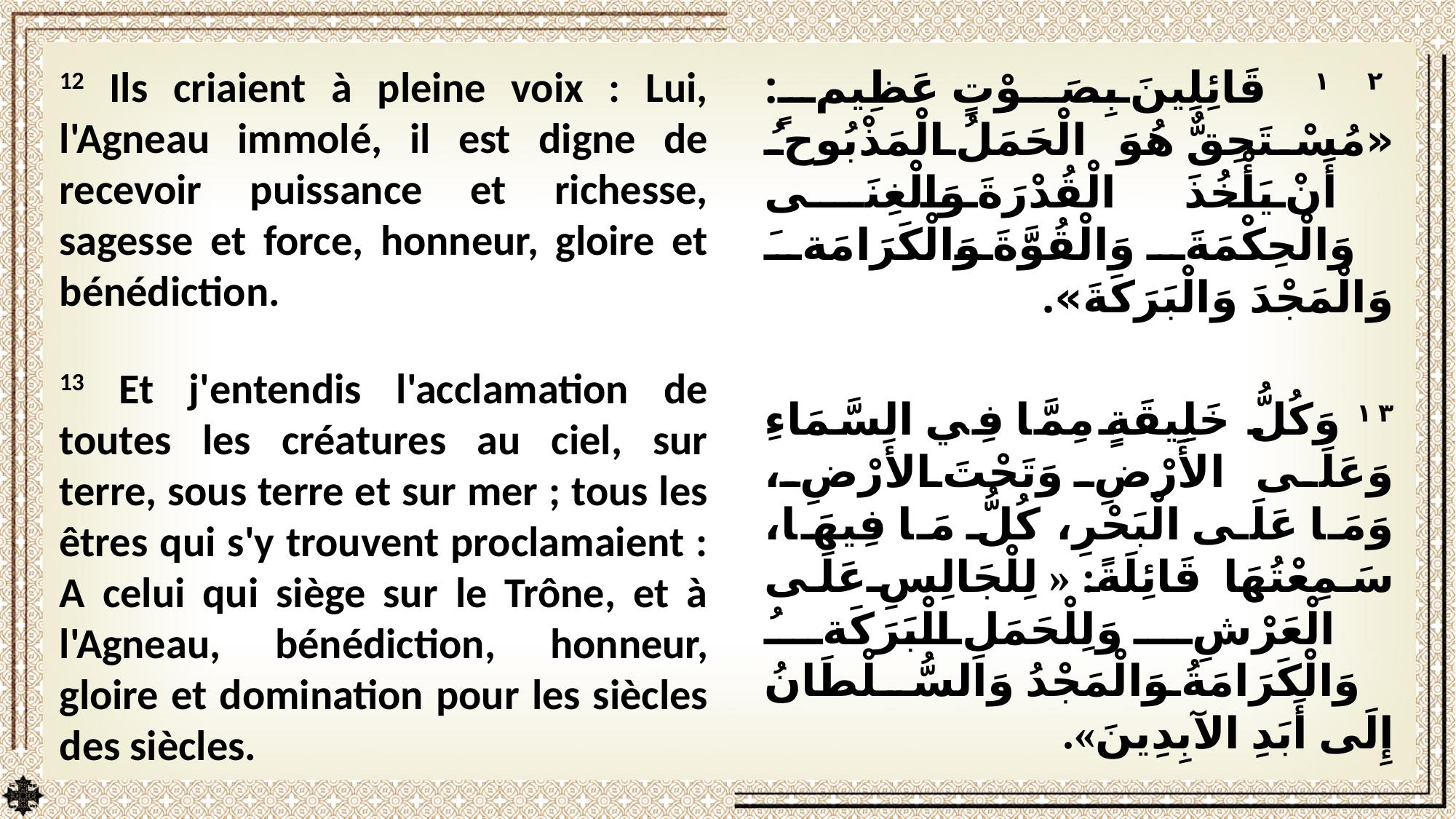

12 Ils criaient à pleine voix : Lui, l'Agneau immolé, il est digne de recevoir puissance et richesse, sagesse et force, honneur, gloire et bénédiction.

13 Et j'entendis l'acclamation de toutes les créatures au ciel, sur terre, sous terre et sur mer ; tous les êtres qui s'y trouvent proclamaient : A celui qui siège sur le Trône, et à l'Agneau, bénédiction, honneur, gloire et domination pour les siècles des siècles.

 ١٢ قَائِلِينَ بِصَوْتٍ عَظِيمٍ: «مُسْتَحِقٌّ هُوَ الْحَمَلُ الْمَذْبُوحُ أَنْ يَأْخُذَ الْقُدْرَةَ وَالْغِنَى وَالْحِكْمَةَ وَالْقُوَّةَ وَالْكَرَامَةَ وَالْمَجْدَ وَالْبَرَكَةَ».

١٣ وَكُلُّ خَلِيقَةٍ مِمَّا فِي السَّمَاءِ وَعَلَى الأَرْضِ وَتَحْتَ الأَرْضِ، وَمَا عَلَى الْبَحْرِ، كُلُّ مَا فِيهَا، سَمِعْتُهَا قَائِلَةً: «لِلْجَالِسِ عَلَى الْعَرْشِ وَلِلْحَمَلِ الْبَرَكَةُ وَالْكَرَامَةُ وَالْمَجْدُ وَالسُّلْطَانُ إِلَى أَبَدِ الآبِدِينَ».